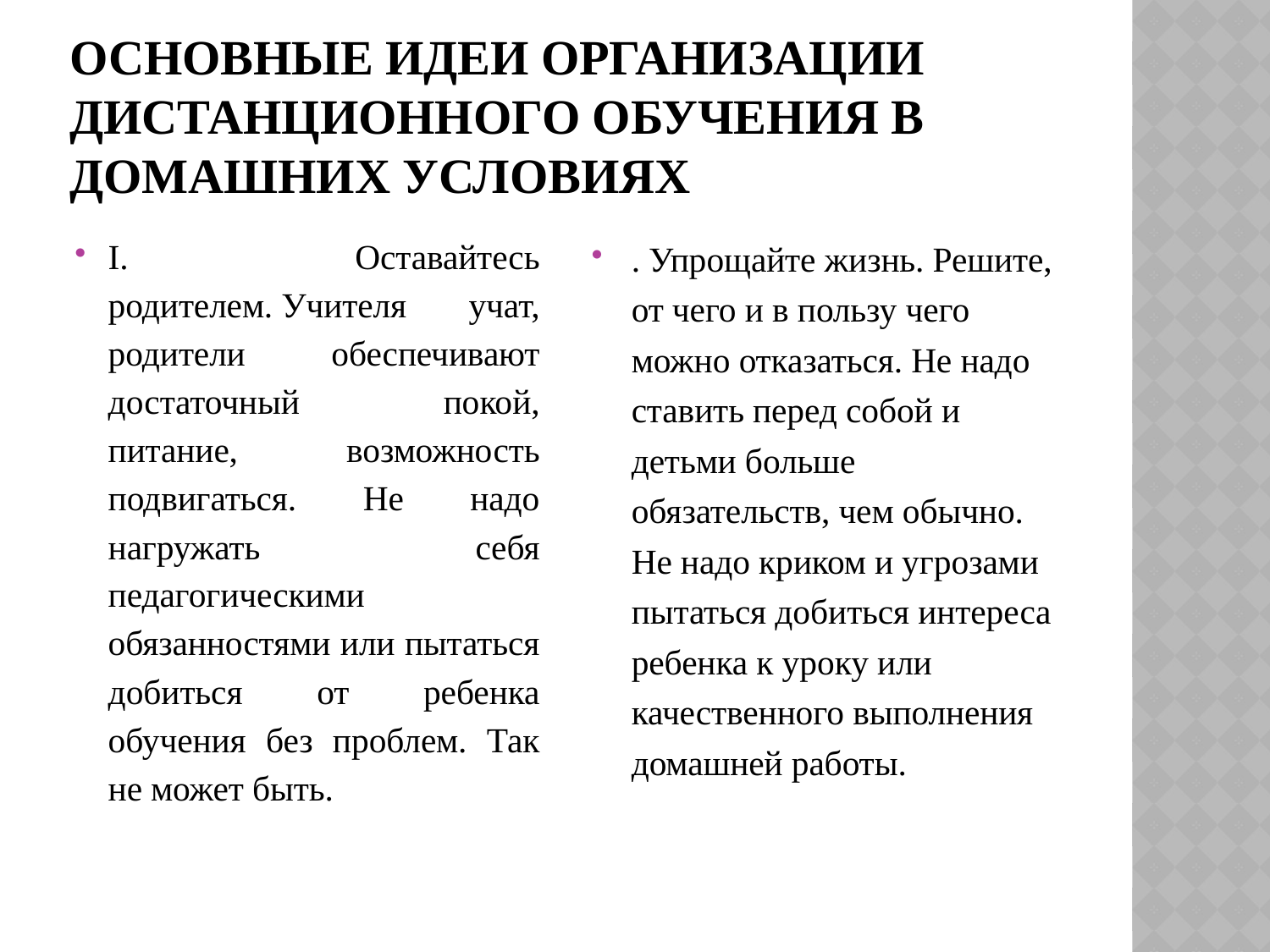

# Основные идеи организации дистанционного обучения в домашних условиях
I. Оставайтесь родителем. Учителя учат, родители обеспечивают достаточный покой, питание, возможность подвигаться. Не надо нагружать себя педагогическими обязанностями или пытаться добиться от ребенка обучения без проблем. Так не может быть.

. Упрощайте жизнь. Решите, от чего и в пользу чего можно отказаться. Не надо ставить перед собой и детьми больше обязательств, чем обычно. Не надо криком и угрозами пытаться добиться интереса ребенка к уроку или качественного выполнения домашней работы.